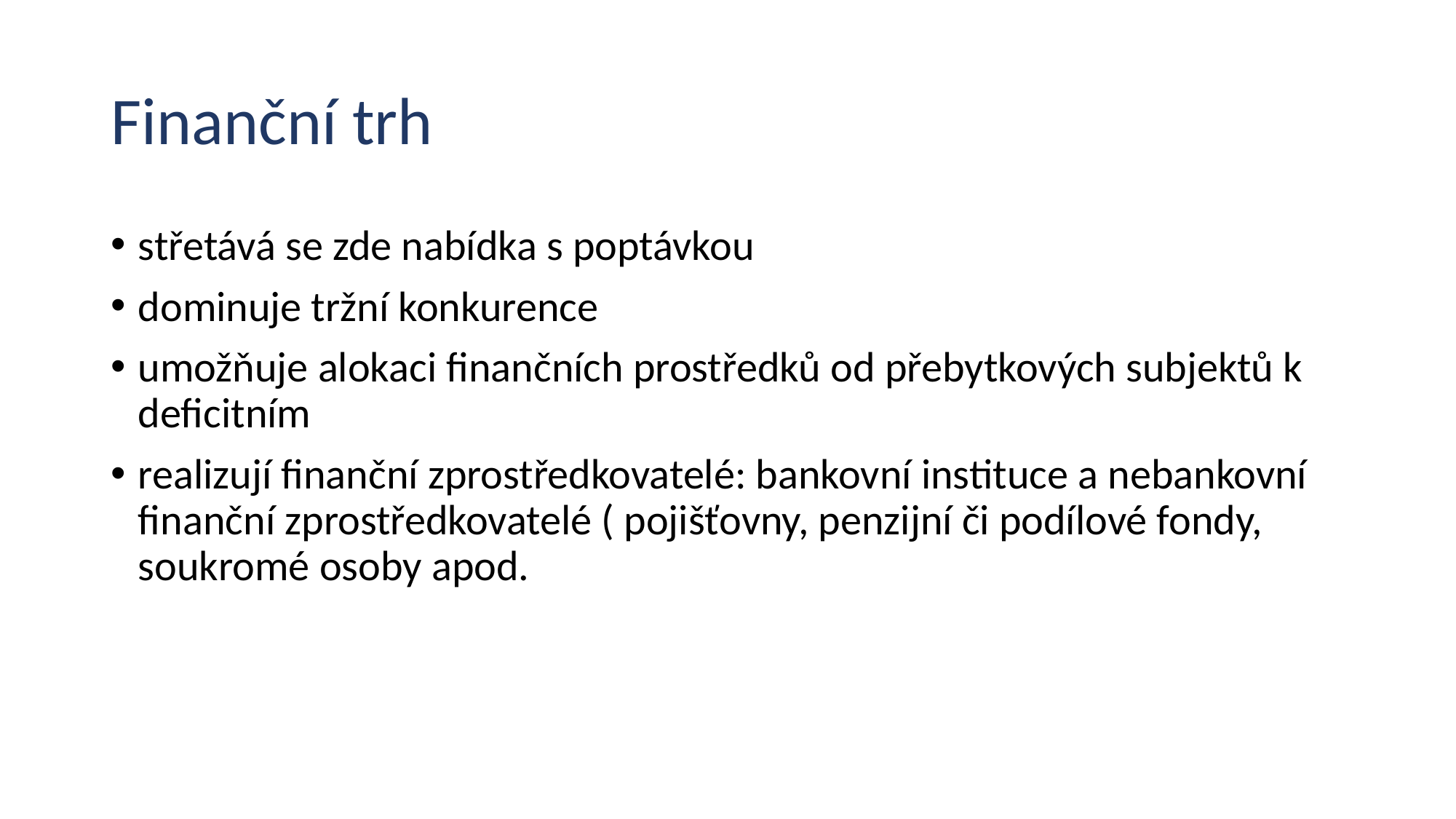

# Finanční trh
střetává se zde nabídka s poptávkou
dominuje tržní konkurence
umožňuje alokaci finančních prostředků od přebytkových subjektů k deficitním
realizují finanční zprostředkovatelé: bankovní instituce a nebankovní finanční zprostředkovatelé ( pojišťovny, penzijní či podílové fondy, soukromé osoby apod.